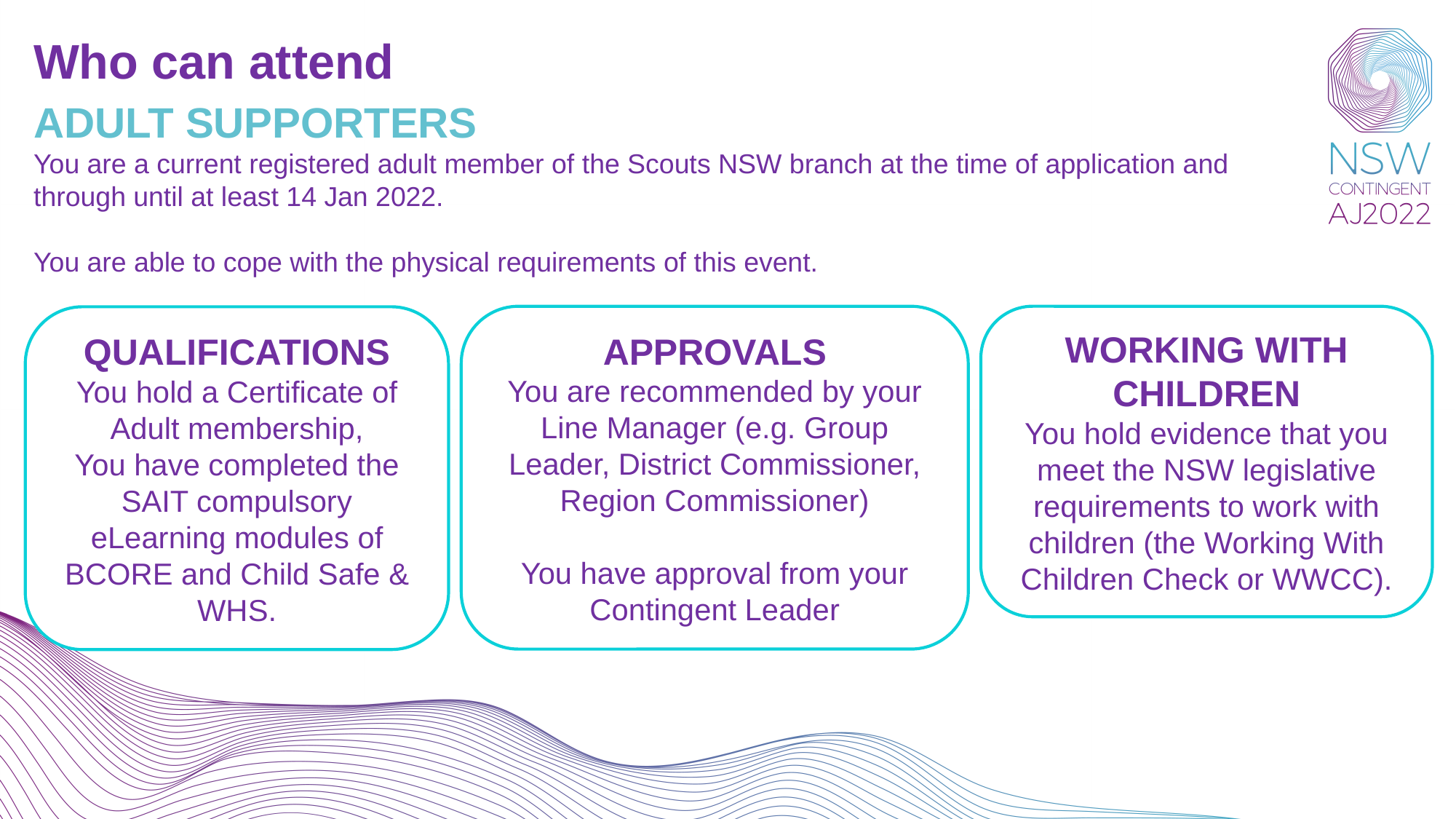

Who can attend
ADULT SUPPORTERS
You are a current registered adult member of the Scouts NSW branch at the time of application and through until at least 14 Jan 2022.

You are able to cope with the physical requirements of this event.
APPROVALS
You are recommended by your Line Manager (e.g. Group Leader, District Commissioner, Region Commissioner)

You have approval from your Contingent Leader
WORKING WITH CHILDREN
You hold evidence that you meet the NSW legislative requirements to work with children (the Working With Children Check or WWCC).
QUALIFICATIONS
You hold a Certificate of Adult membership,
You have completed the SAIT compulsory eLearning modules of BCORE and Child Safe & WHS.